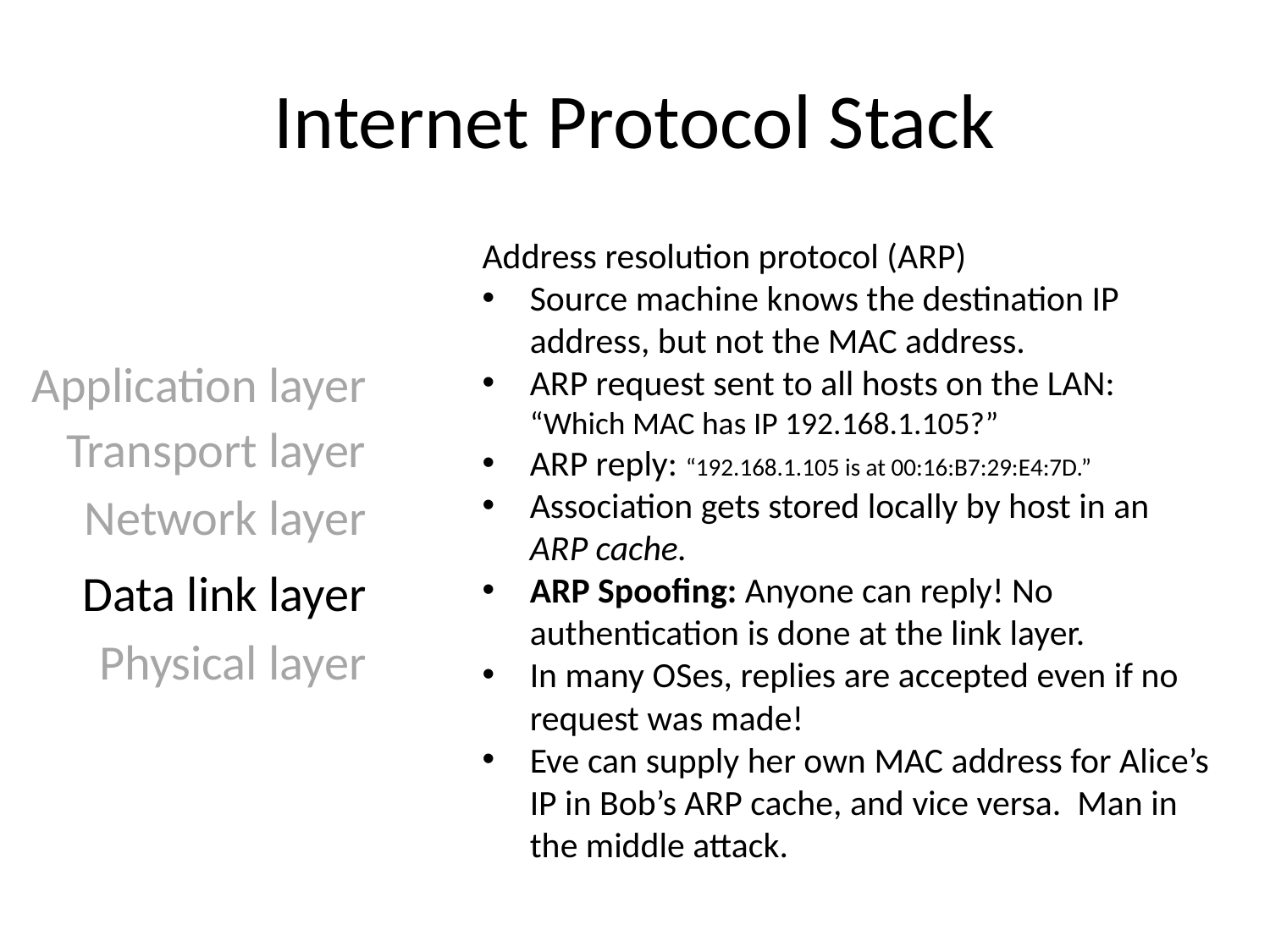

# Internet Protocol Stack
Address resolution protocol (ARP)
Source machine knows the destination IP address, but not the MAC address.
ARP request sent to all hosts on the LAN: “Which MAC has IP 192.168.1.105?”
ARP reply: “192.168.1.105 is at 00:16:B7:29:E4:7D.”
Association gets stored locally by host in an ARP cache.
ARP Spoofing: Anyone can reply! No authentication is done at the link layer.
In many OSes, replies are accepted even if no request was made!
Eve can supply her own MAC address for Alice’s IP in Bob’s ARP cache, and vice versa.  Man in the middle attack.
Application layer
Transport layer
Network layer
Data link layer
Physical layer